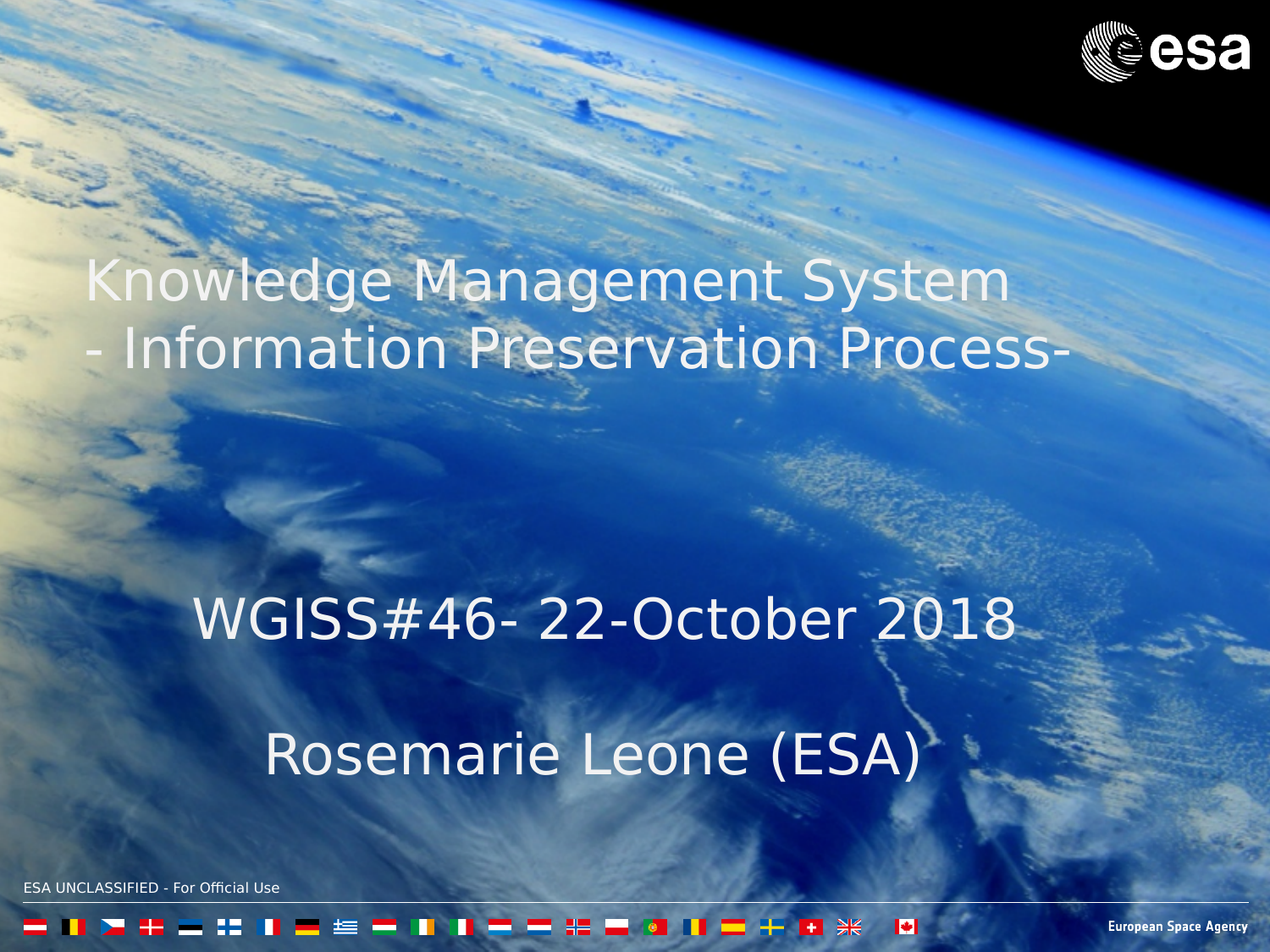

# Knowledge Management System - Information Preservation Process- WGISS#46- 22-October 2018 Rosemarie Leone (ESA)